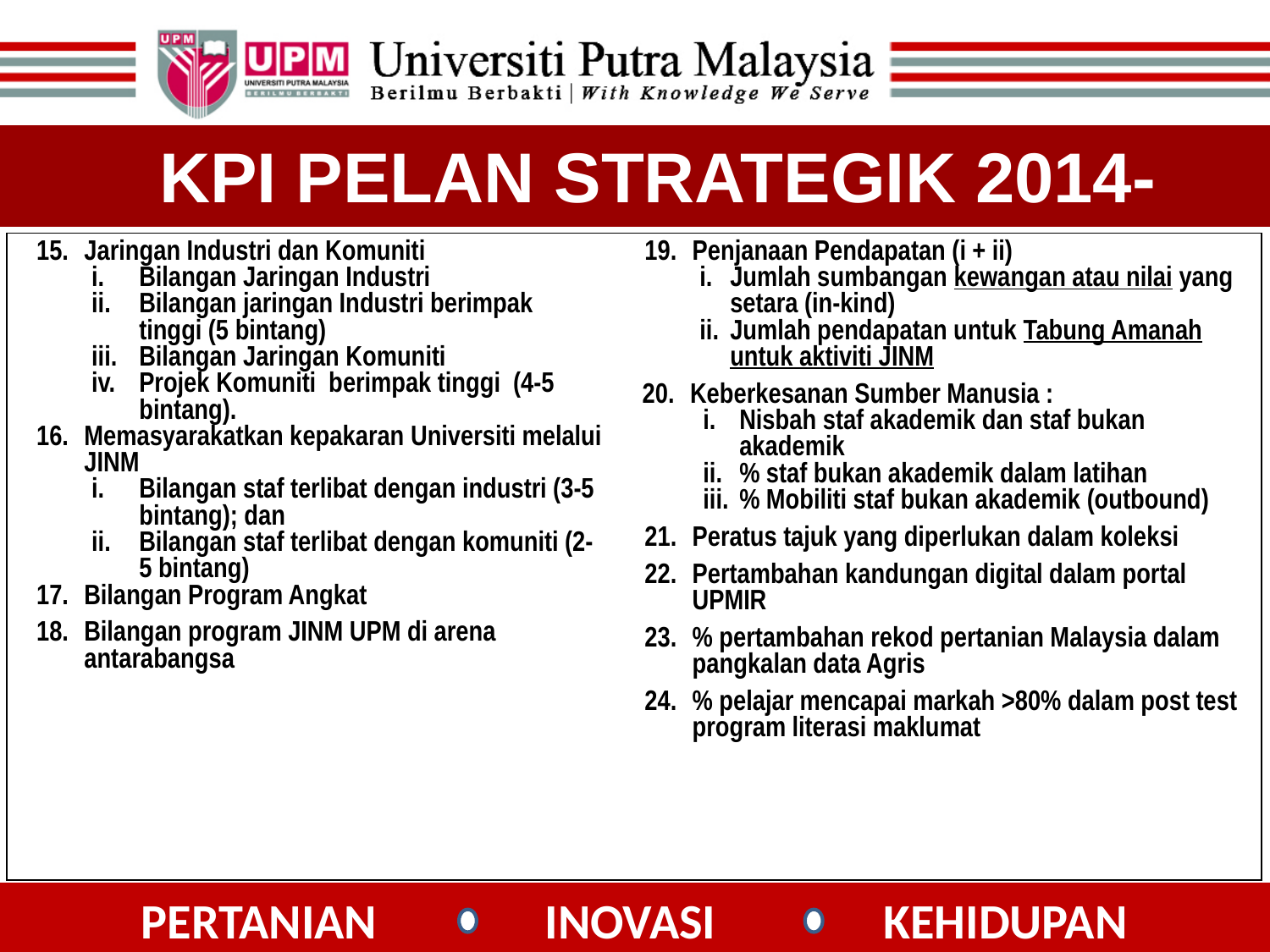

KPI PELAN STRATEGIK 2014-2020 (samb.)
| Jaringan Industri dan Komuniti Bilangan Jaringan Industri Bilangan jaringan Industri berimpak tinggi (5 bintang) Bilangan Jaringan Komuniti Projek Komuniti berimpak tinggi (4-5 bintang). Memasyarakatkan kepakaran Universiti melalui JINM Bilangan staf terlibat dengan industri (3-5 bintang); dan Bilangan staf terlibat dengan komuniti (2-5 bintang) Bilangan Program Angkat Bilangan program JINM UPM di arena antarabangsa | Penjanaan Pendapatan (i + ii) Jumlah sumbangan kewangan atau nilai yang setara (in-kind) Jumlah pendapatan untuk Tabung Amanah untuk aktiviti JINM Keberkesanan Sumber Manusia : Nisbah staf akademik dan staf bukan akademik % staf bukan akademik dalam latihan % Mobiliti staf bukan akademik (outbound) Peratus tajuk yang diperlukan dalam koleksi Pertambahan kandungan digital dalam portal UPMIR % pertambahan rekod pertanian Malaysia dalam pangkalan data Agris % pelajar mencapai markah >80% dalam post test program literasi maklumat |
| --- | --- |
13
PERTANIAN               INOVASI               KEHIDUPAN